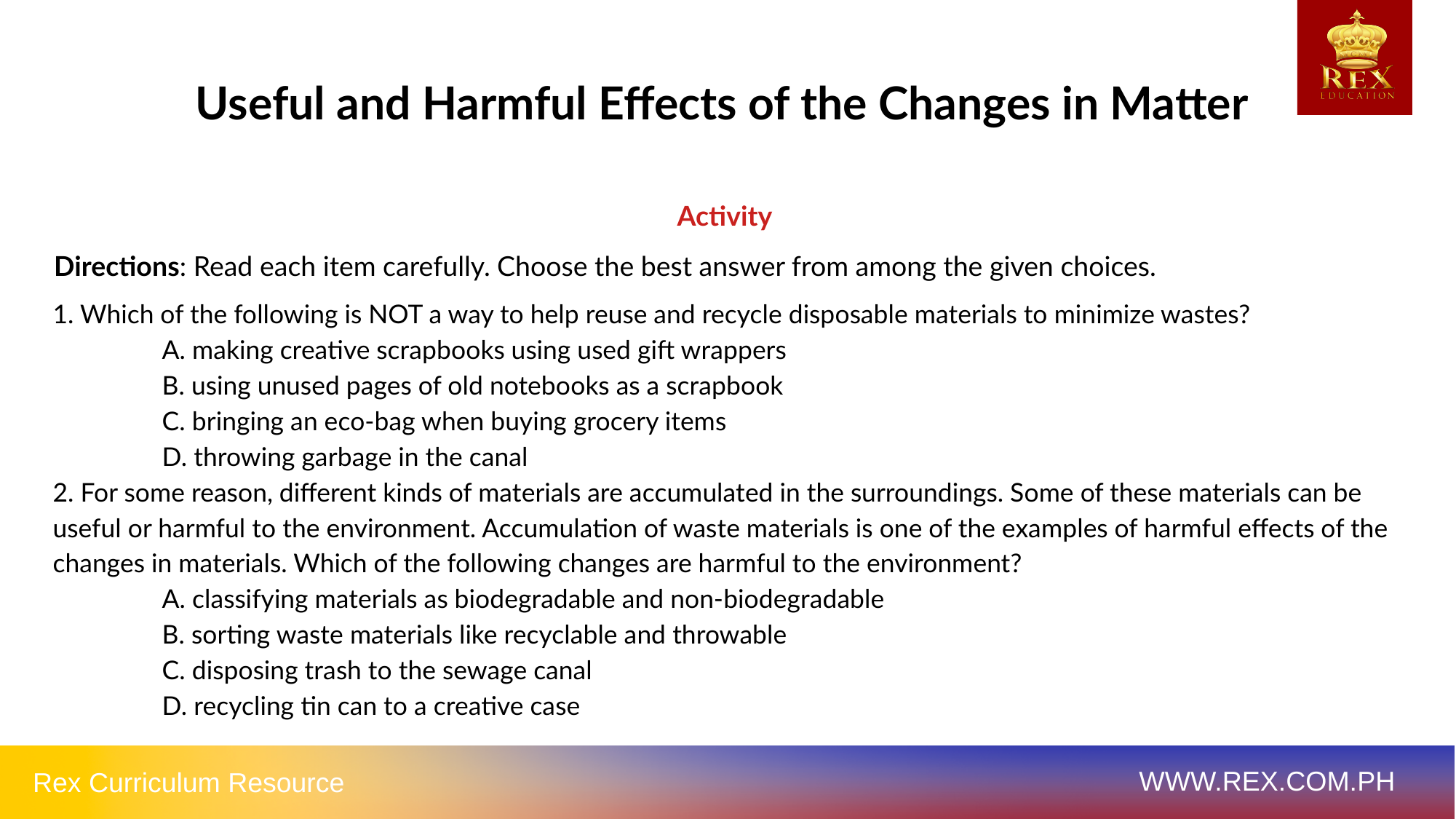

Useful and Harmful Effects of the Changes in Matter
Activity
Directions: Read each item carefully. Choose the best answer from among the given choices.
1. Which of the following is NOT a way to help reuse and recycle disposable materials to minimize wastes?
	A. making creative scrapbooks using used gift wrappers
	B. using unused pages of old notebooks as a scrapbook
	C. bringing an eco-bag when buying grocery items
	D. throwing garbage in the canal
2. For some reason, different kinds of materials are accumulated in the surroundings. Some of these materials can be useful or harmful to the environment. Accumulation of waste materials is one of the examples of harmful effects of the changes in materials. Which of the following changes are harmful to the environment?
	A. classifying materials as biodegradable and non-biodegradable
	B. sorting waste materials like recyclable and throwable
	C. disposing trash to the sewage canal
	D. recycling tin can to a creative case